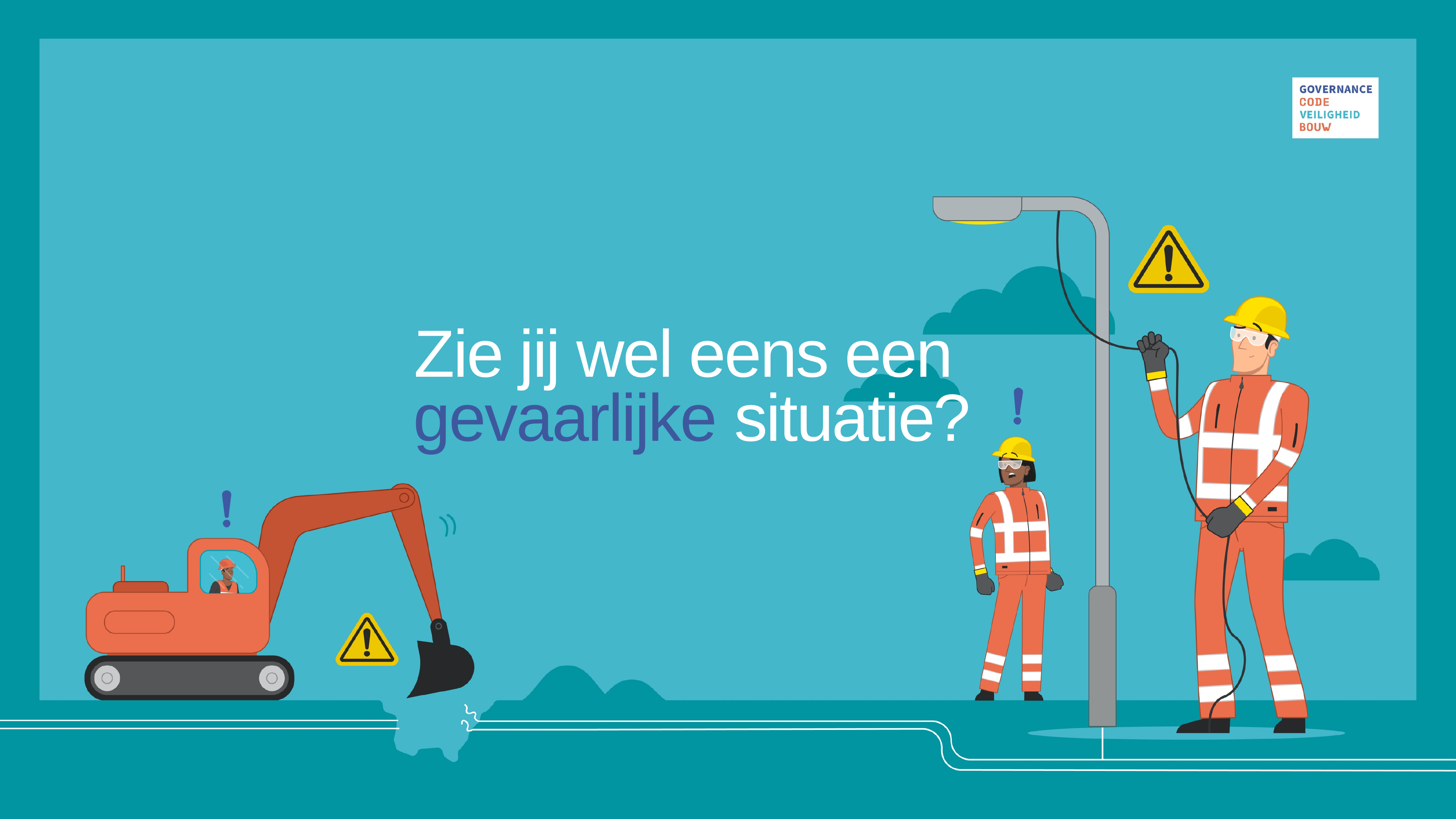

Zie jij wel eens een
gevaarlijke situatie?